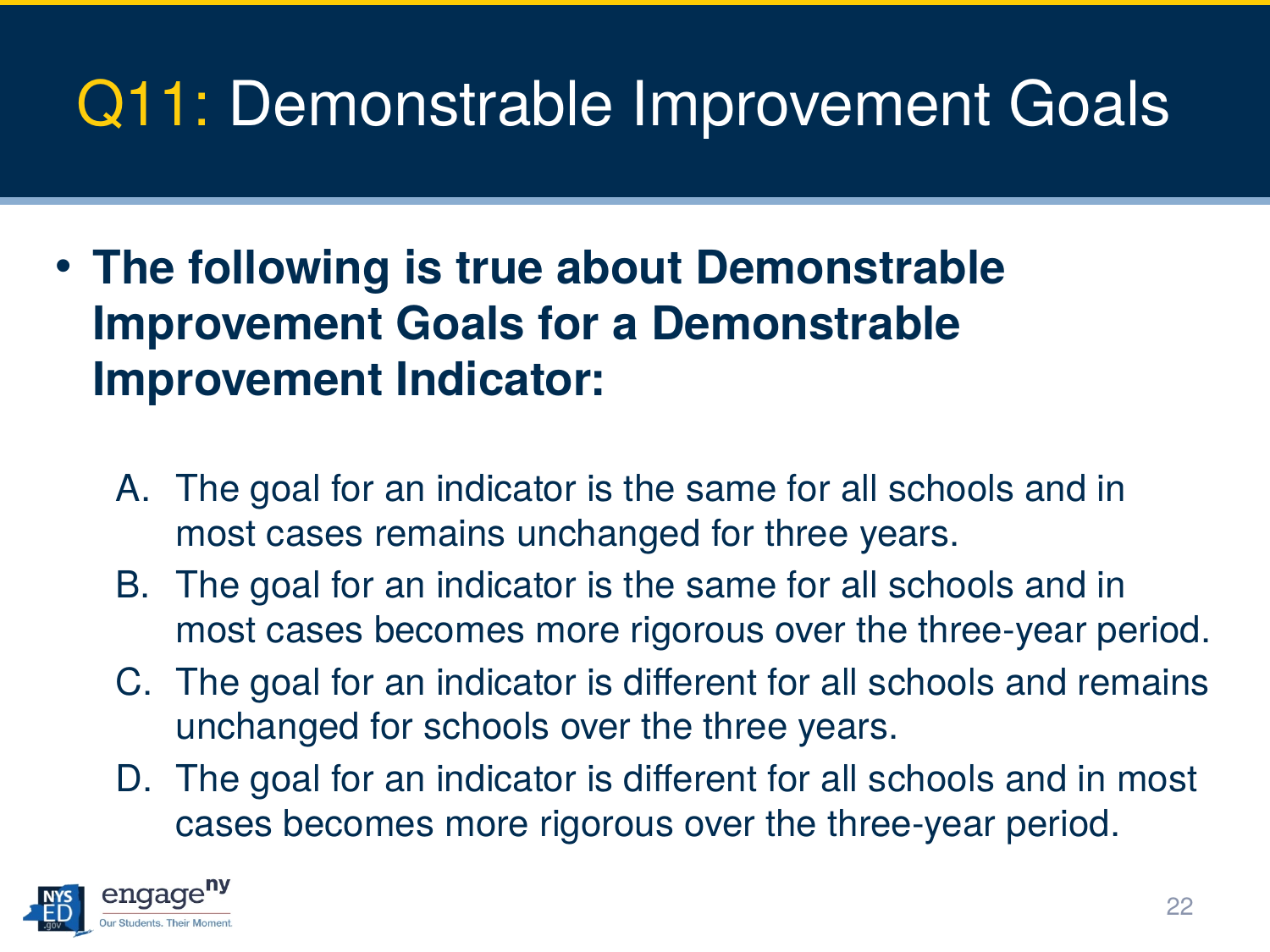

# Q11: Demonstrable Improvement Goals

The following is true about Demonstrable Improvement Goals for a Demonstrable Improvement Indicator:

The goal for an indicator is the same for all schools and in most cases remains unchanged for three years.
The goal for an indicator is the same for all schools and in most cases becomes more rigorous over the three-year period.
The goal for an indicator is different for all schools and remains unchanged for schools over the three years.
The goal for an indicator is different for all schools and in most cases becomes more rigorous over the three-year period.

22